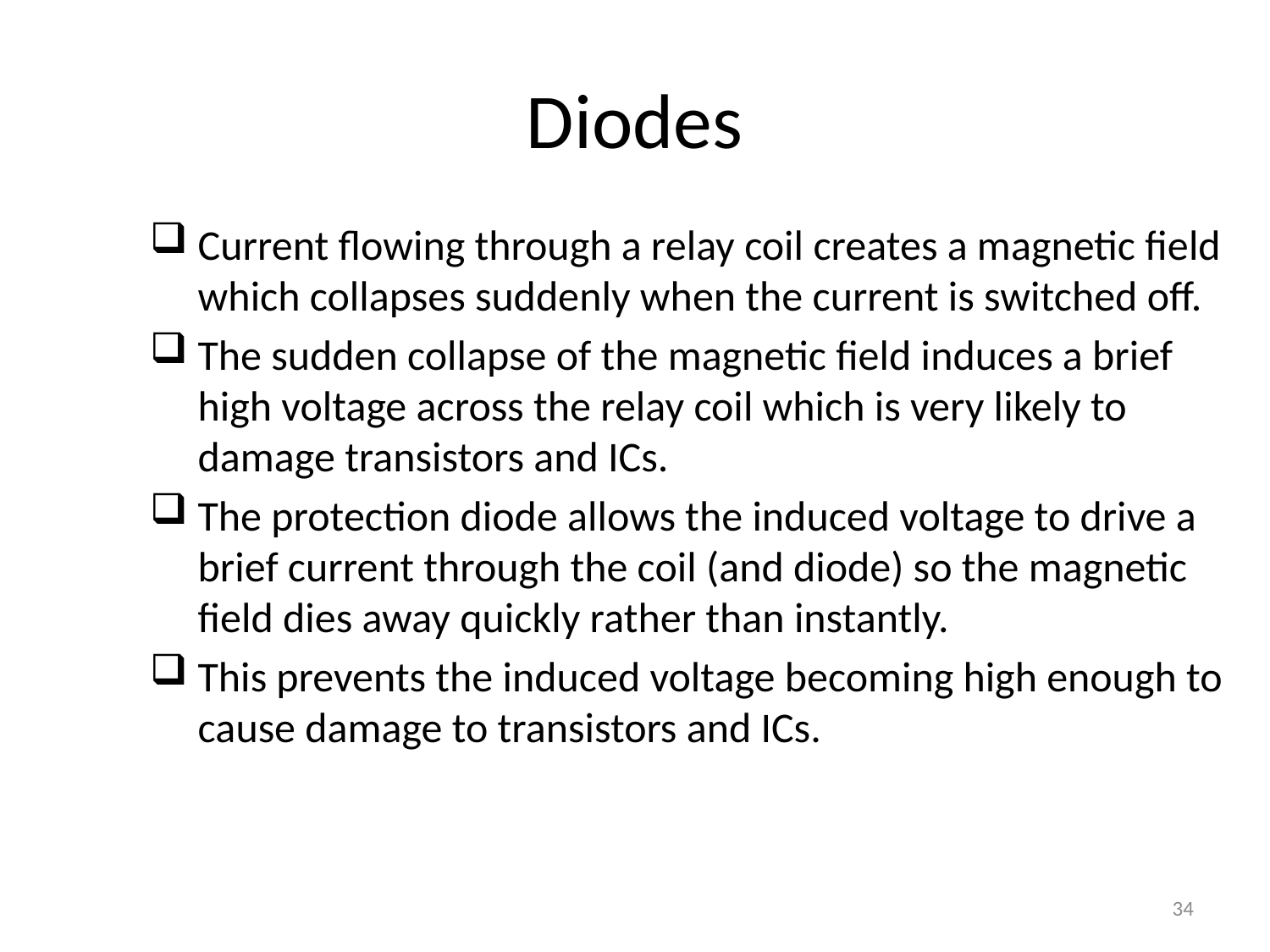

# Diodes
Current flowing through a relay coil creates a magnetic field which collapses suddenly when the current is switched off.
The sudden collapse of the magnetic field induces a brief high voltage across the relay coil which is very likely to damage transistors and ICs.
The protection diode allows the induced voltage to drive a brief current through the coil (and diode) so the magnetic field dies away quickly rather than instantly.
This prevents the induced voltage becoming high enough to cause damage to transistors and ICs.
34